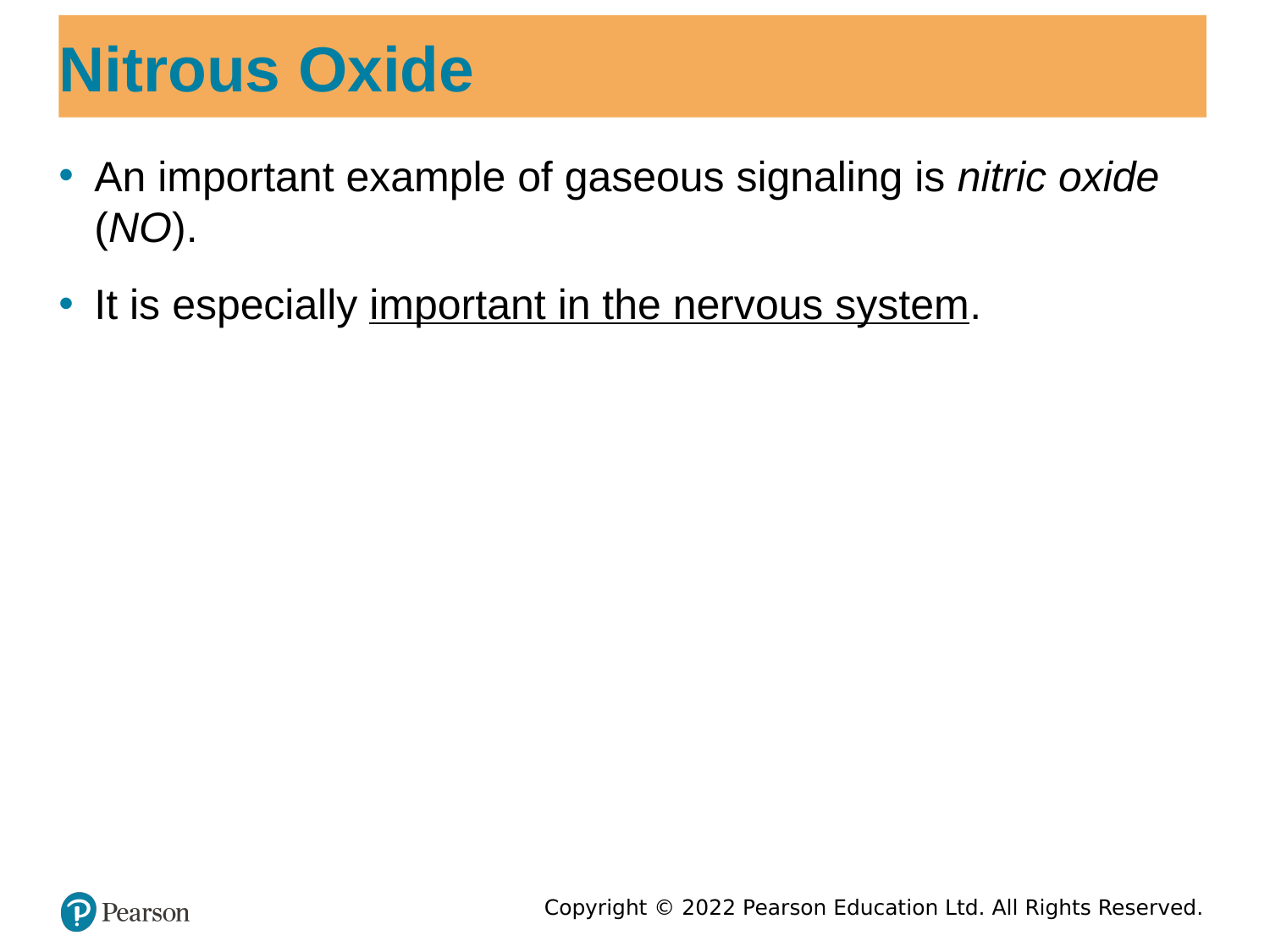

# Nitrous Oxide
An important example of gaseous signaling is nitric oxide (NO).
It is especially important in the nervous system.